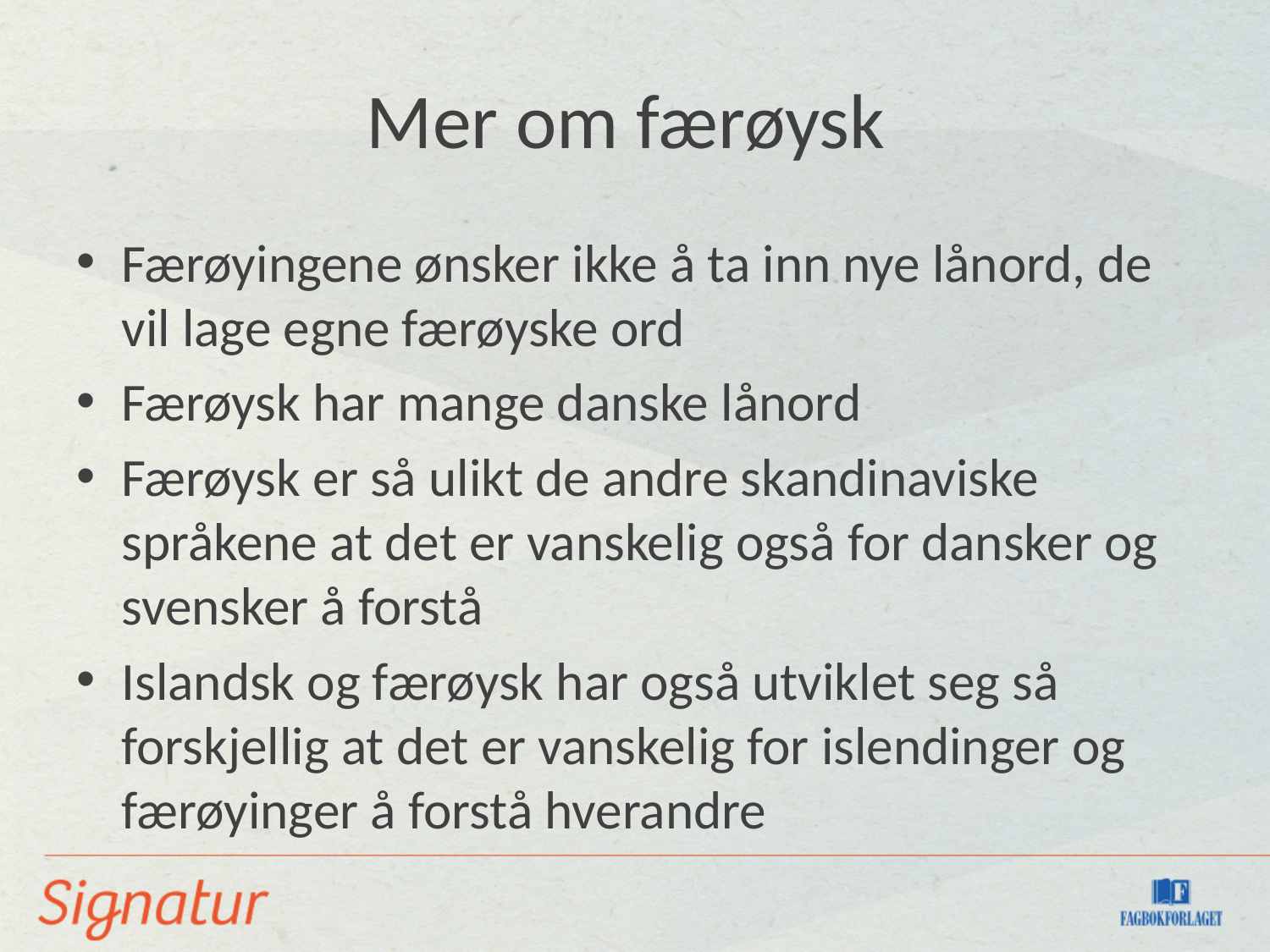

# Mer om færøysk
Færøyingene ønsker ikke å ta inn nye lånord, de vil lage egne færøyske ord
Færøysk har mange danske lånord
Færøysk er så ulikt de andre skandinaviske språkene at det er vanskelig også for dansker og svensker å forstå
Islandsk og færøysk har også utviklet seg så forskjellig at det er vanskelig for islendinger og færøyinger å forstå hverandre